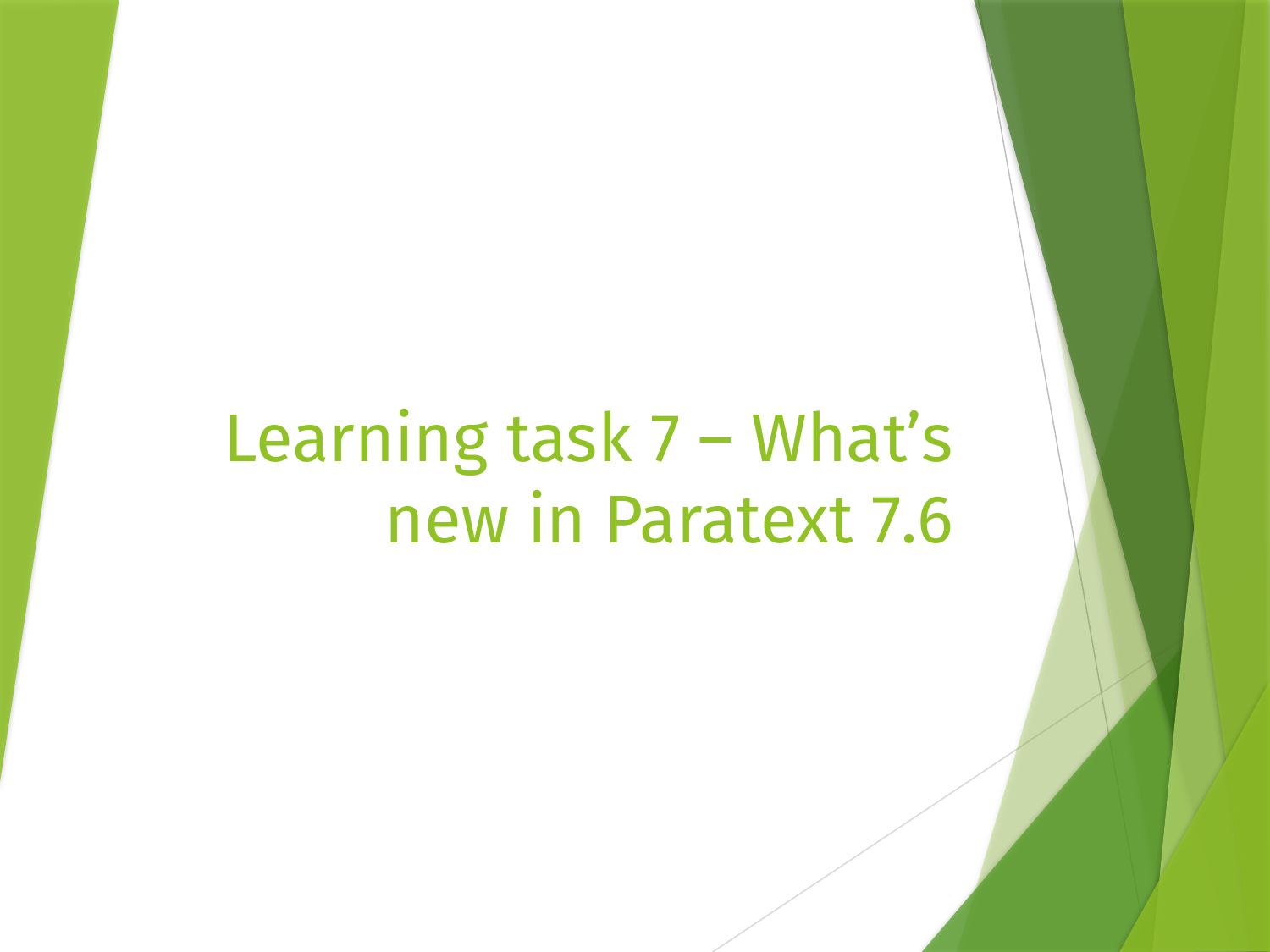

# Learning task 7 – What’s new in Paratext 7.6